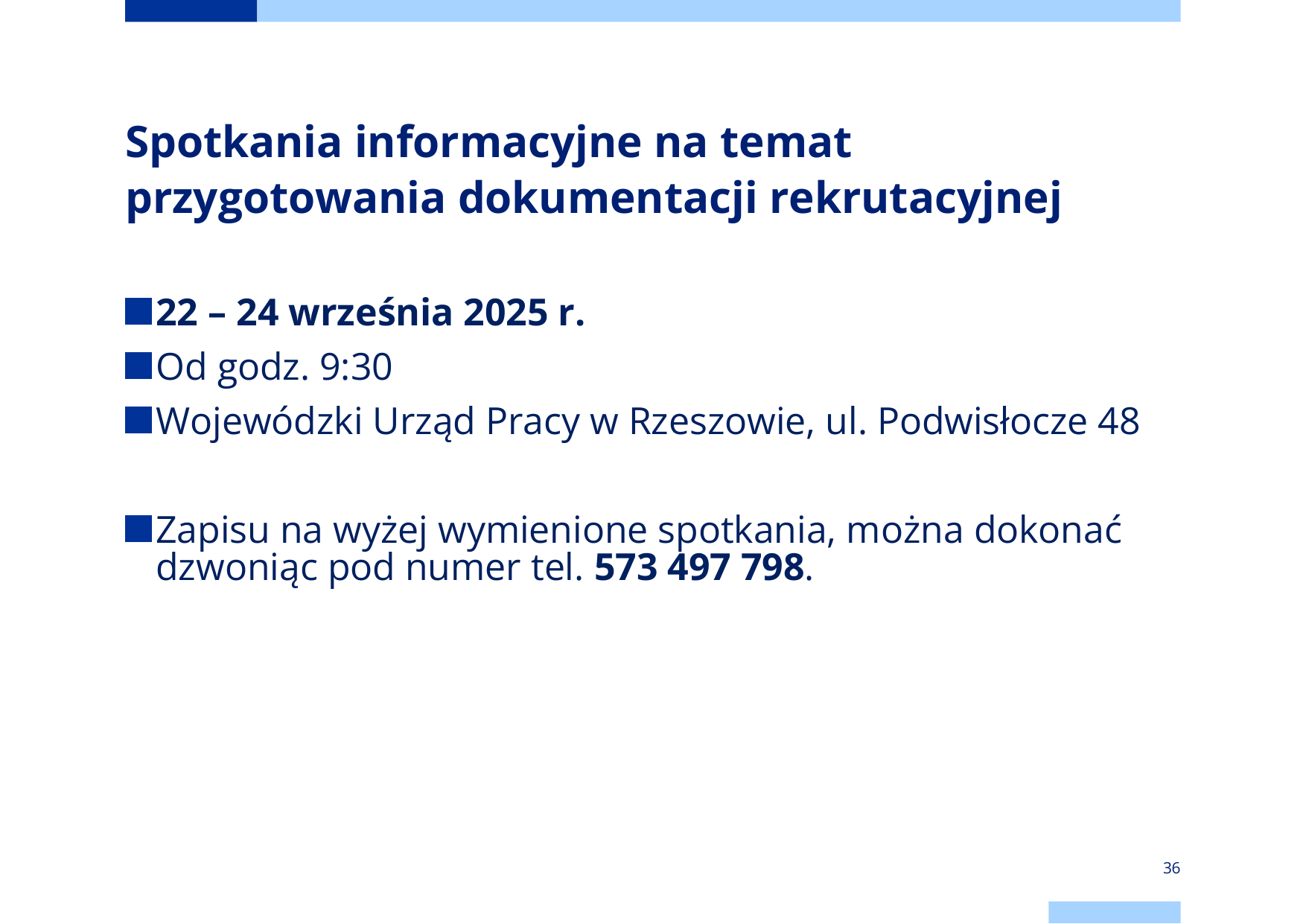

# Spotkania informacyjne na temat przygotowania dokumentacji rekrutacyjnej

22 – 24 września 2025 r.
Od godz. 9:30
Wojewódzki Urząd Pracy w Rzeszowie, ul. Podwisłocze 48

Zapisu na wyżej wymienione spotkania, można dokonać dzwoniąc pod numer tel. 573 497 798.

36